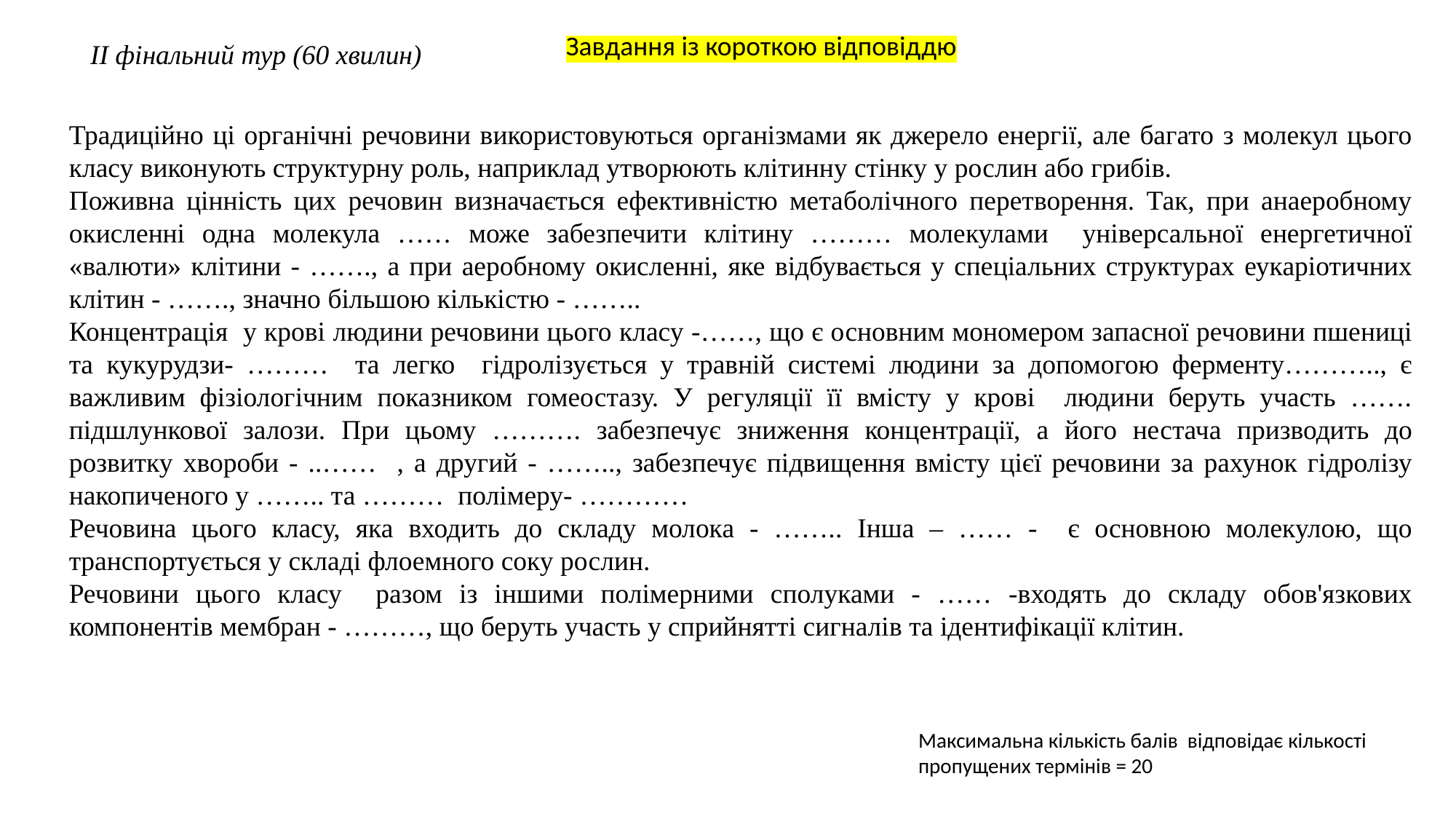

ІІ фінальний тур (60 хвилин)
Завдання із короткою відповіддю
Традиційно ці органічні речовини використовуються організмами як джерело енергії, але багато з молекул цього класу виконують структурну роль, наприклад утворюють клітинну стінку у рослин або грибів.
Поживна цінність цих речовин визначається ефективністю метаболічного перетворення. Так, при анаеробному окисленні одна молекула …… може забезпечити клітину ……… молекулами  універсальної енергетичної «валюти» клітини - ……., а при аеробному окисленні, яке відбувається у спеціальних структурах еукаріотичних клітин - ……., значно більшою кількістю - ……..
Концентрація  у крові людини речовини цього класу -……, що є основним мономером запасної речовини пшениці та кукурудзи- ………  та легко  гідролізується у травній системі людини за допомогою ферменту……….., є важливим фізіологічним показником гомеостазу. У регуляції її вмісту у крові  людини беруть участь ……. підшлункової залози. При цьому ………. забезпечує зниження концентрації, а його нестача призводить до розвитку хвороби - ..……  , а другий - …….., забезпечує підвищення вмісту цієї речовини за рахунок гідролізу накопиченого у …….. та ………  полімеру- …………
Речовина цього класу, яка входить до складу молока - …….. Інша – …… -  є основною молекулою, що транспортується у складі флоемного соку рослин.
Речовини цього класу  разом із іншими полімерними сполуками - …… -входять до складу обов'язкових компонентів мембран - ………, що беруть участь у сприйнятті сигналів та ідентифікації клітин.
Максимальна кількість балів  відповідає кількості пропущених термінів = 20